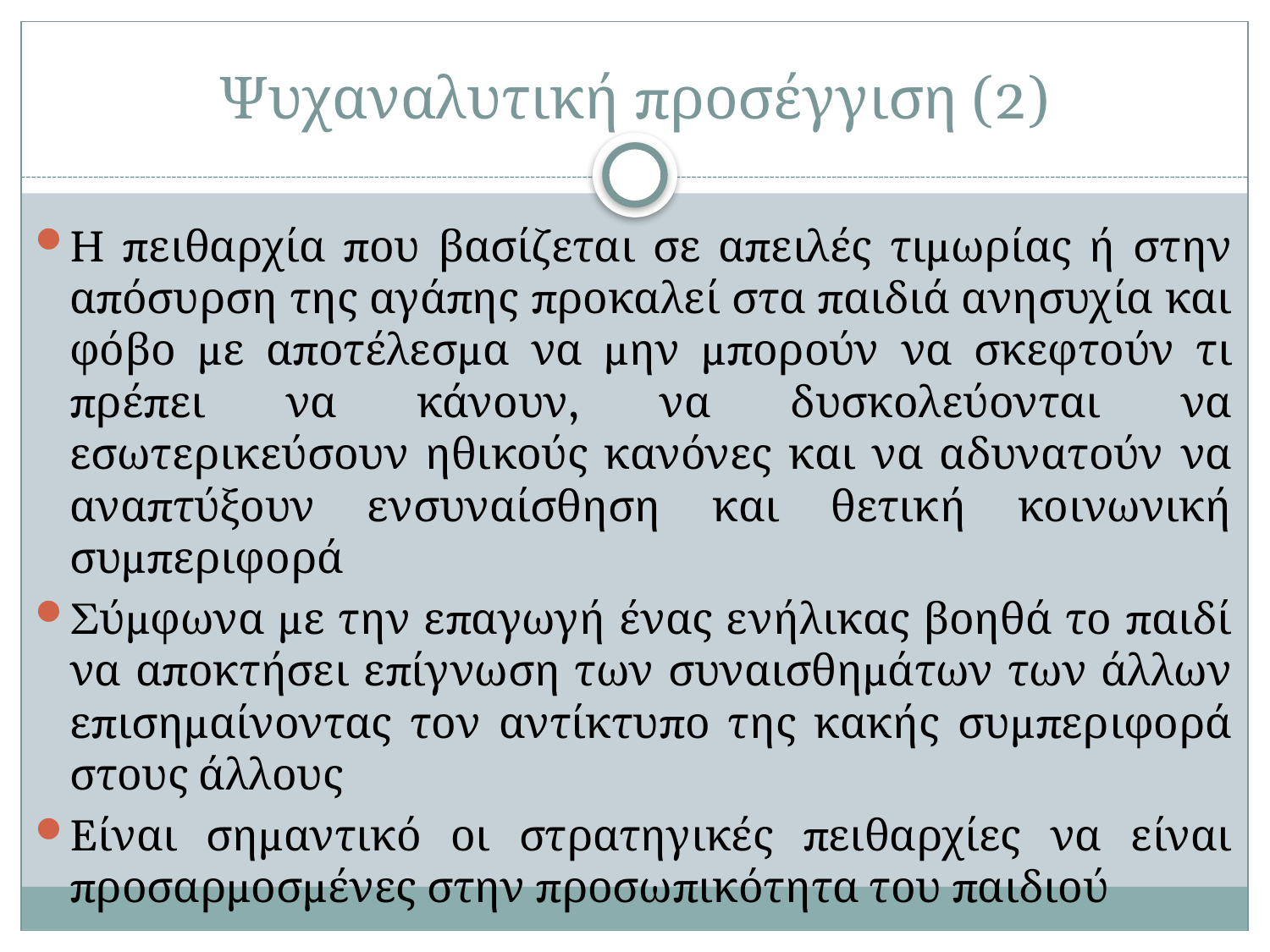

# Ψυχαναλυτική προσέγγιση (2)
Η πειθαρχία που βασίζεται σε απειλές τιμωρίας ή στην απόσυρση της αγάπης προκαλεί στα παιδιά ανησυχία και φόβο με αποτέλεσμα να μην μπορούν να σκεφτούν τι πρέπει να κάνουν, να δυσκολεύονται να εσωτερικεύσουν ηθικούς κανόνες και να αδυνατούν να αναπτύξουν ενσυναίσθηση και θετική κοινωνική συμπεριφορά
Σύμφωνα με την επαγωγή ένας ενήλικας βοηθά το παιδί να αποκτήσει επίγνωση των συναισθημάτων των άλλων επισημαίνοντας τον αντίκτυπο της κακής συμπεριφορά στους άλλους
Είναι σημαντικό οι στρατηγικές πειθαρχίες να είναι προσαρμοσμένες στην προσωπικότητα του παιδιού